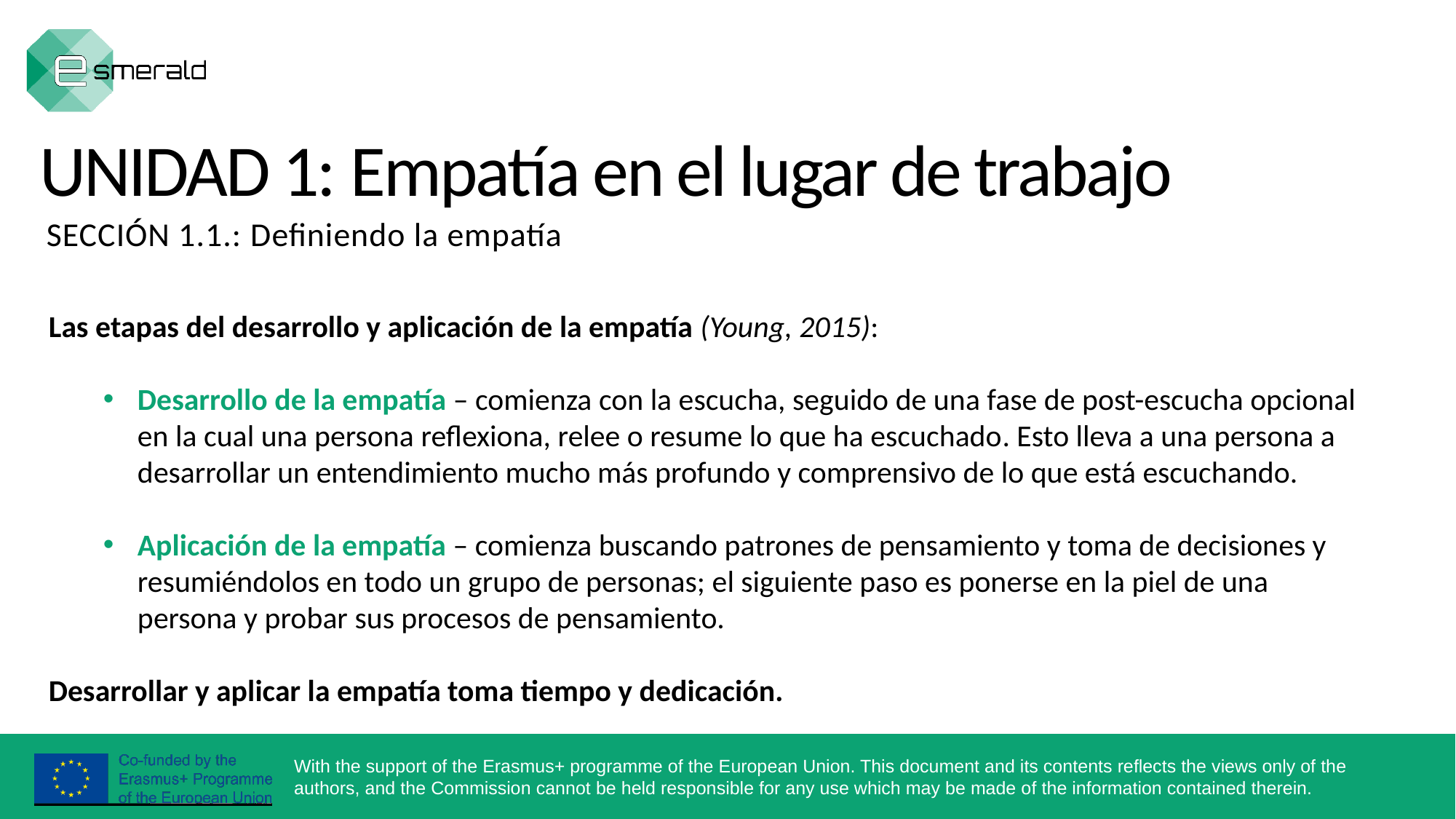

UNIDAD 1: Empatía en el lugar de trabajo
SECCIÓN 1.1.: Definiendo la empatía
Las etapas del desarrollo y aplicación de la empatía (Young, 2015):

Desarrollo de la empatía – comienza con la escucha, seguido de una fase de post-escucha opcional en la cual una persona reflexiona, relee o resume lo que ha escuchado. Esto lleva a una persona a desarrollar un entendimiento mucho más profundo y comprensivo de lo que está escuchando.

Aplicación de la empatía – comienza buscando patrones de pensamiento y toma de decisiones y resumiéndolos en todo un grupo de personas; el siguiente paso es ponerse en la piel de una persona y probar sus procesos de pensamiento.

Desarrollar y aplicar la empatía toma tiempo y dedicación.